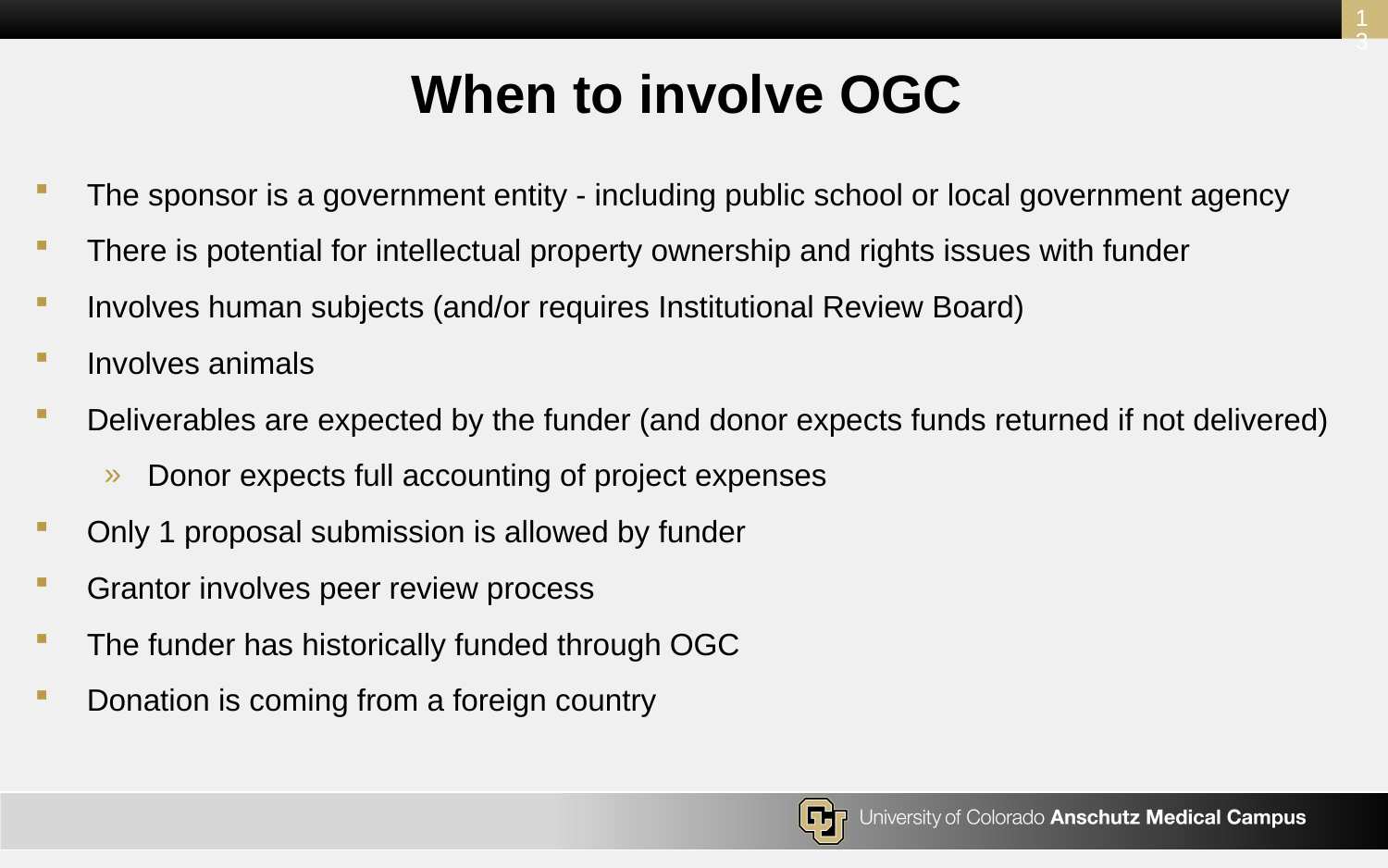

13
# When to involve OGC
The sponsor is a government entity - including public school or local government agency
There is potential for intellectual property ownership and rights issues with funder
Involves human subjects (and/or requires Institutional Review Board)
Involves animals
Deliverables are expected by the funder (and donor expects funds returned if not delivered)
Donor expects full accounting of project expenses
Only 1 proposal submission is allowed by funder
Grantor involves peer review process
The funder has historically funded through OGC
Donation is coming from a foreign country